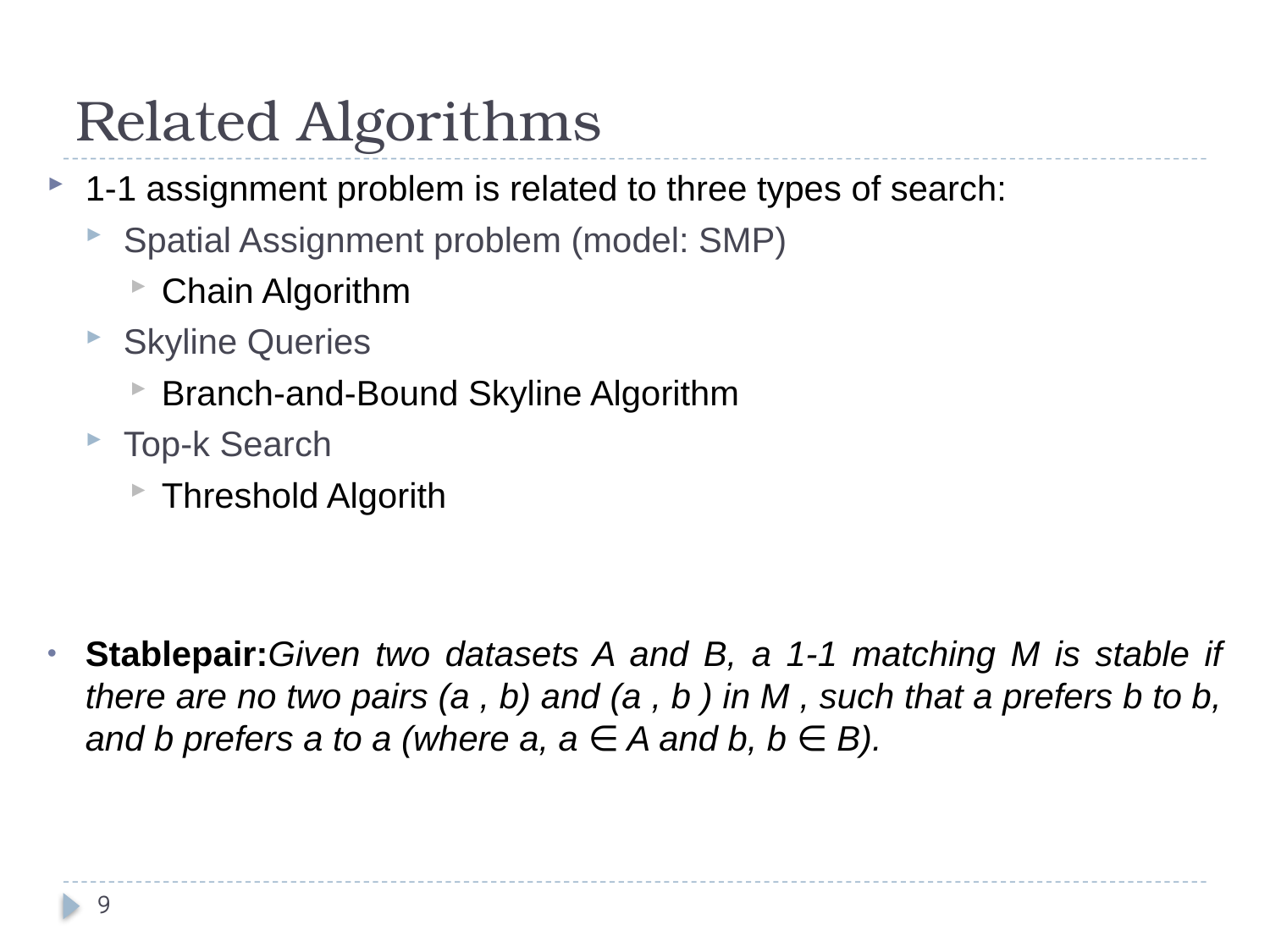

# Related Algorithms
1-1 assignment problem is related to three types of search:
Spatial Assignment problem (model: SMP)
Chain Algorithm
Skyline Queries
Branch-and-Bound Skyline Algorithm
Top-k Search
Threshold Algorith

Stablepair:Given two datasets A and B, a 1-1 matching M is stable if there are no two pairs (a , b) and (a , b ) in M , such that a prefers b to b, and b prefers a to a (where a, a ∈ A and b, b ∈ B).

9